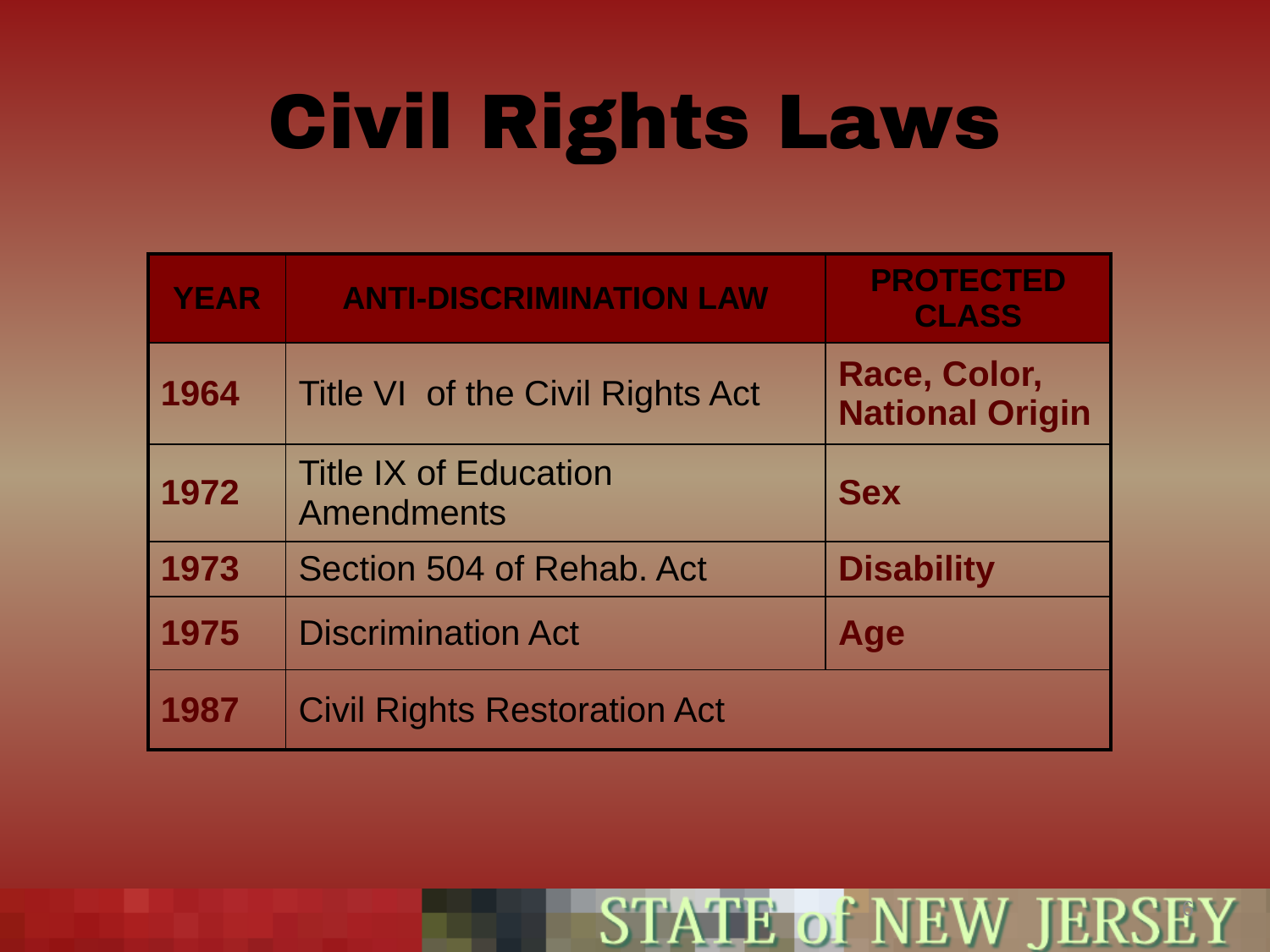

# Civil Rights Laws
| YEAR | ANTI-DISCRIMINATION LAW | PROTECTED CLASS |
| --- | --- | --- |
| 1964 | Title VI of the Civil Rights Act | Race, Color, National Origin |
| 1972 | Title IX of Education Amendments | Sex |
| 1973 | Section 504 of Rehab. Act | Disability |
| 1975 | Discrimination Act | Age |
| 1987 | Civil Rights Restoration Act |  |
6